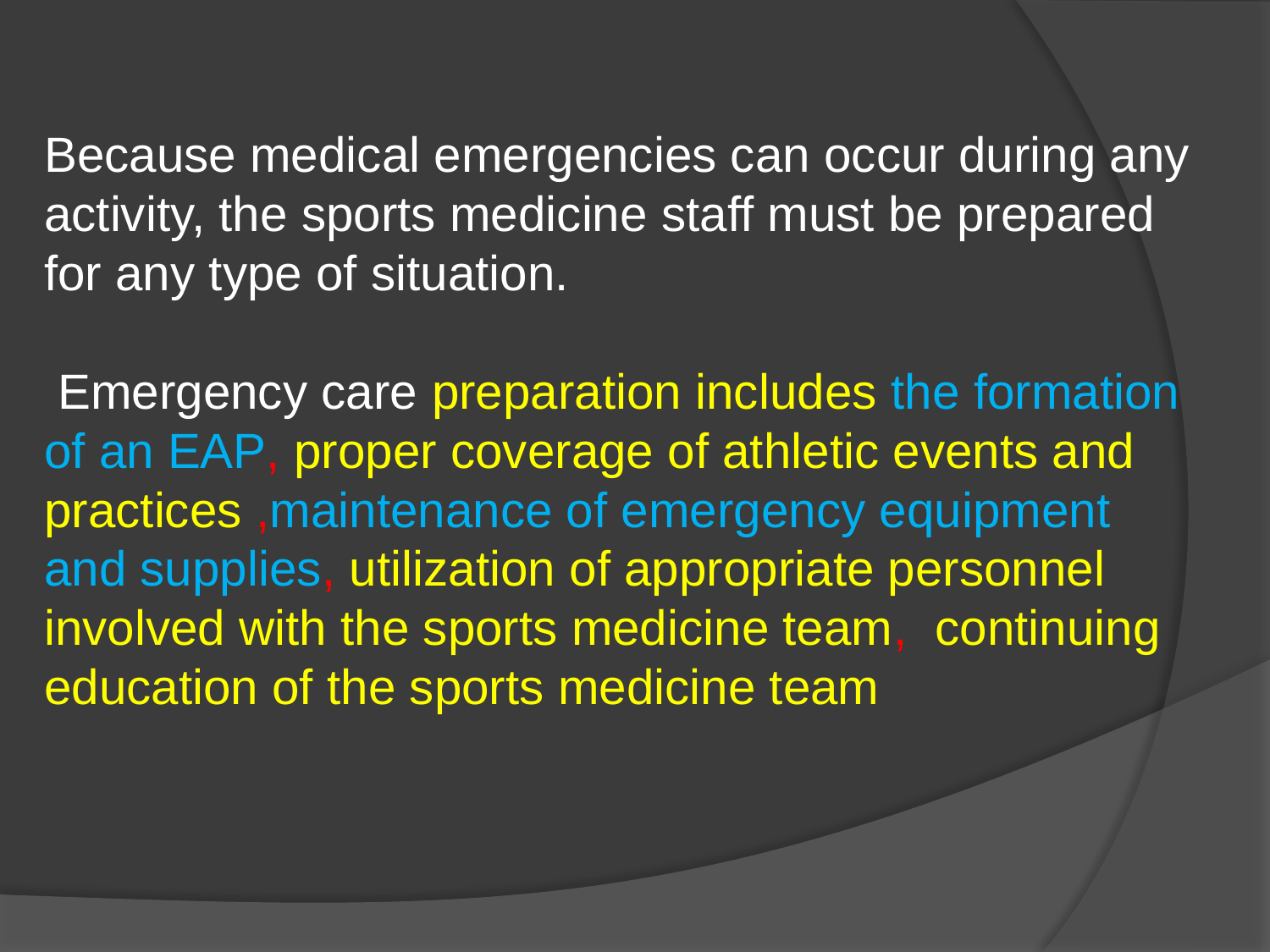

Because medical emergencies can occur during any activity, the sports medicine staff must be prepared for any type of situation.

 Emergency care preparation includes the formation of an EAP, proper coverage of athletic events and practices ,maintenance of emergency equipment and supplies, utilization of appropriate personnel involved with the sports medicine team,  continuing education of the sports medicine team